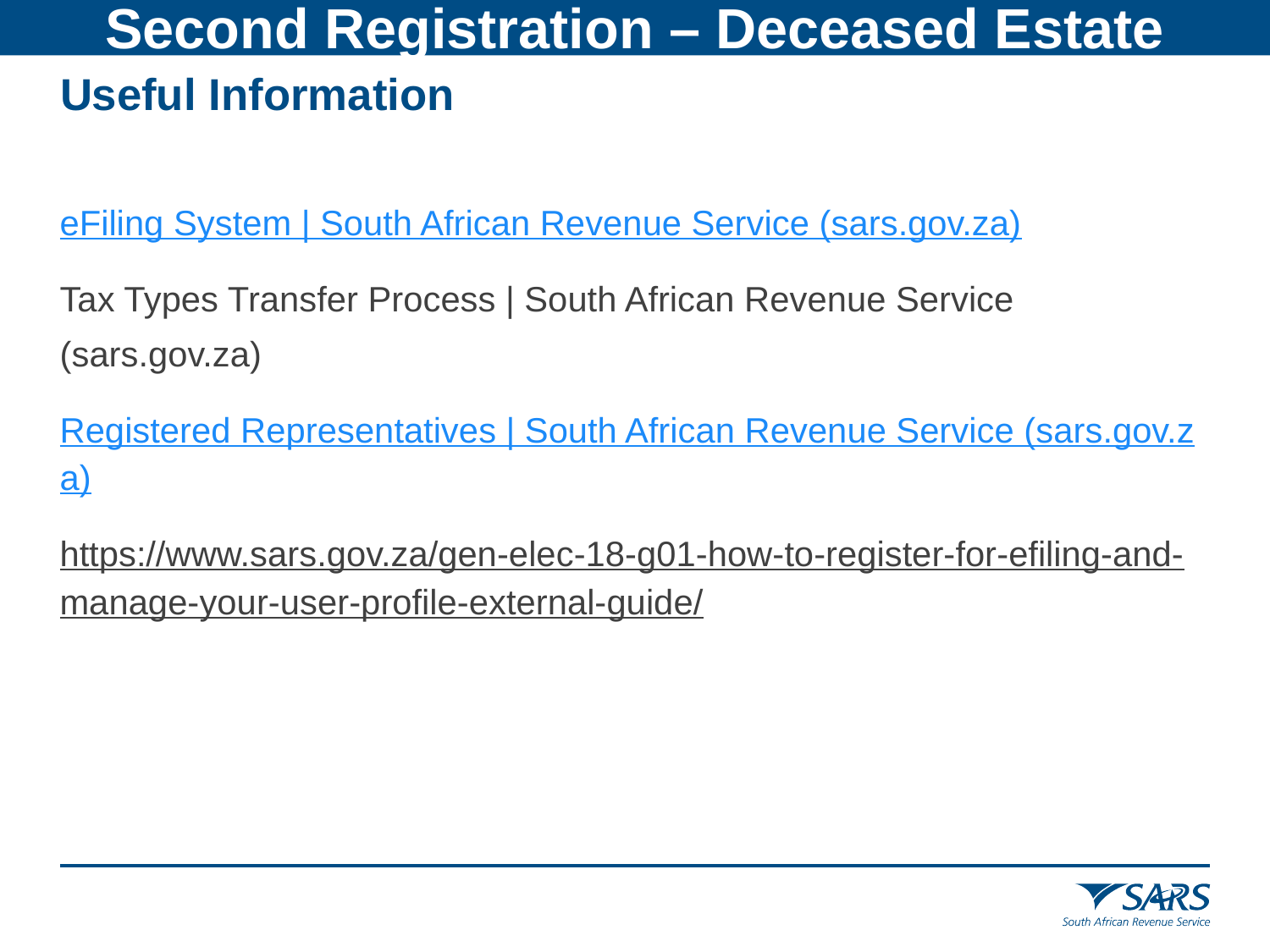

Second Registration – Deceased Estate
# Useful Information
eFiling System | South African Revenue Service (sars.gov.za)
Tax Types Transfer Process | South African Revenue Service (sars.gov.za)
Registered Representatives | South African Revenue Service (sars.gov.za)
https://www.sars.gov.za/gen-elec-18-g01-how-to-register-for-efiling-and-manage-your-user-profile-external-guide/